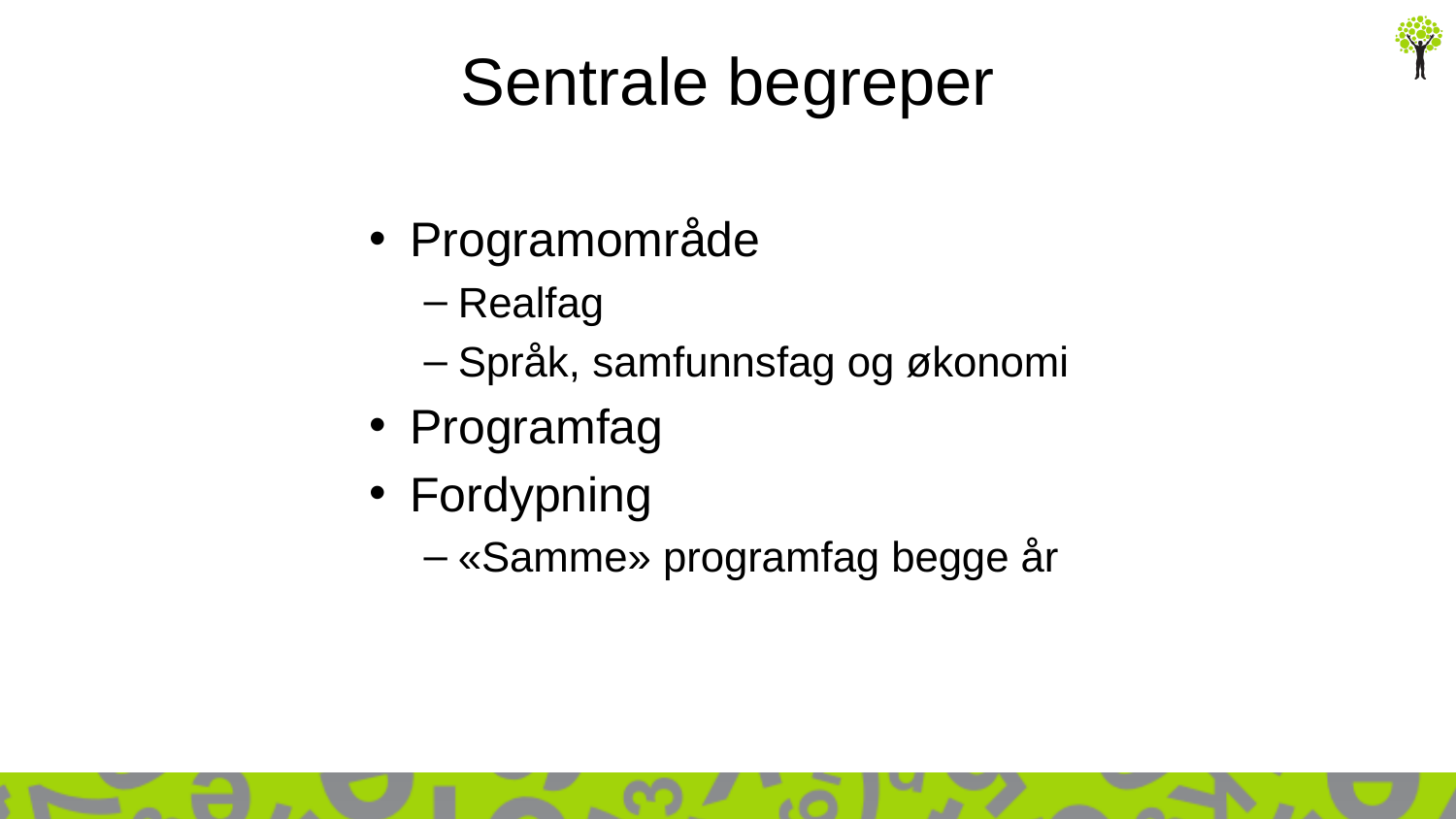

# Sentrale begreper
Programområde
Realfag
Språk, samfunnsfag og økonomi
Programfag
Fordypning
«Samme» programfag begge år